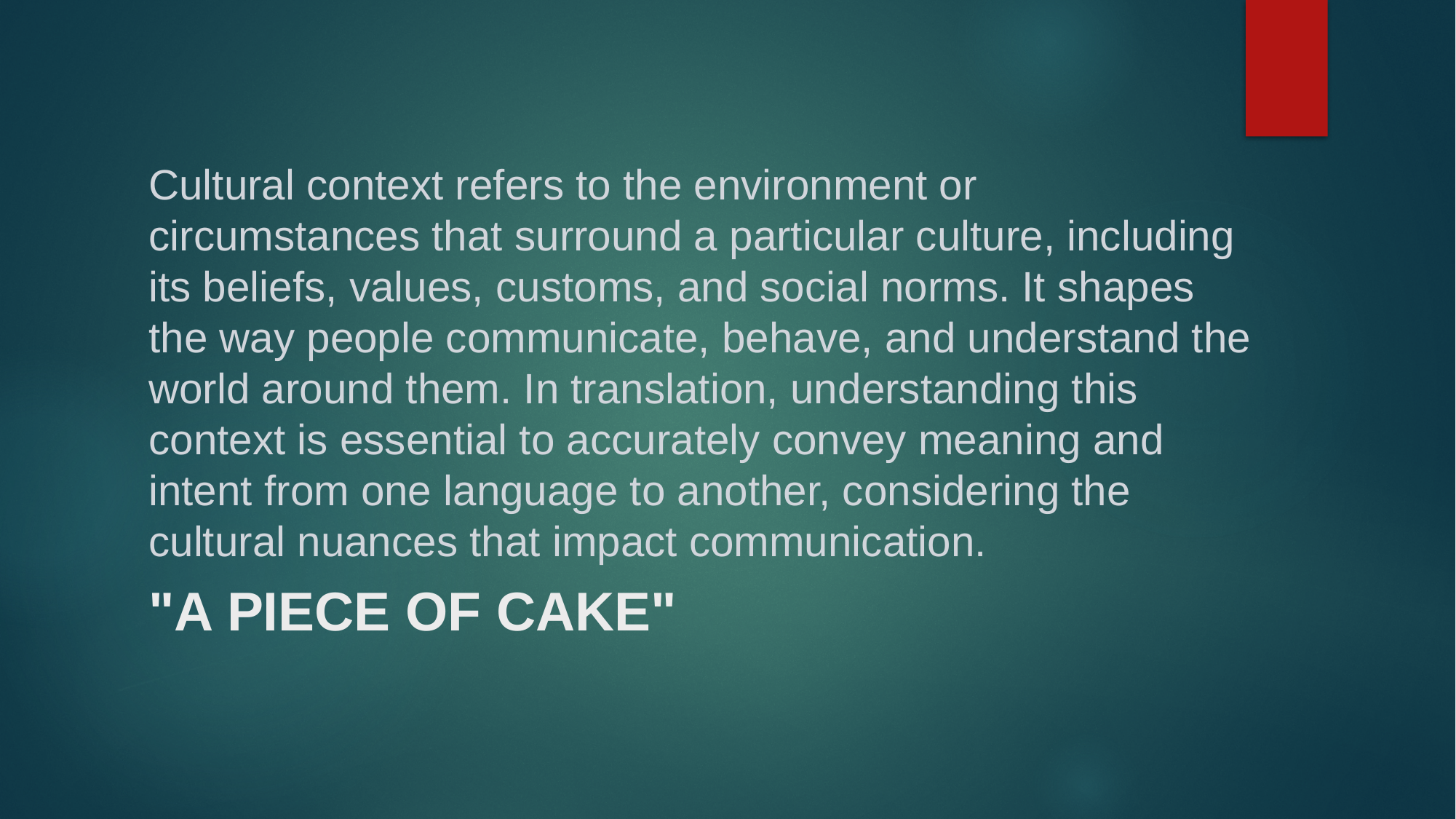

# Cultural context refers to the environment or circumstances that surround a particular culture, including its beliefs, values, customs, and social norms. It shapes the way people communicate, behave, and understand the world around them. In translation, understanding this context is essential to accurately convey meaning and intent from one language to another, considering the cultural nuances that impact communication.
"a piece of cake"